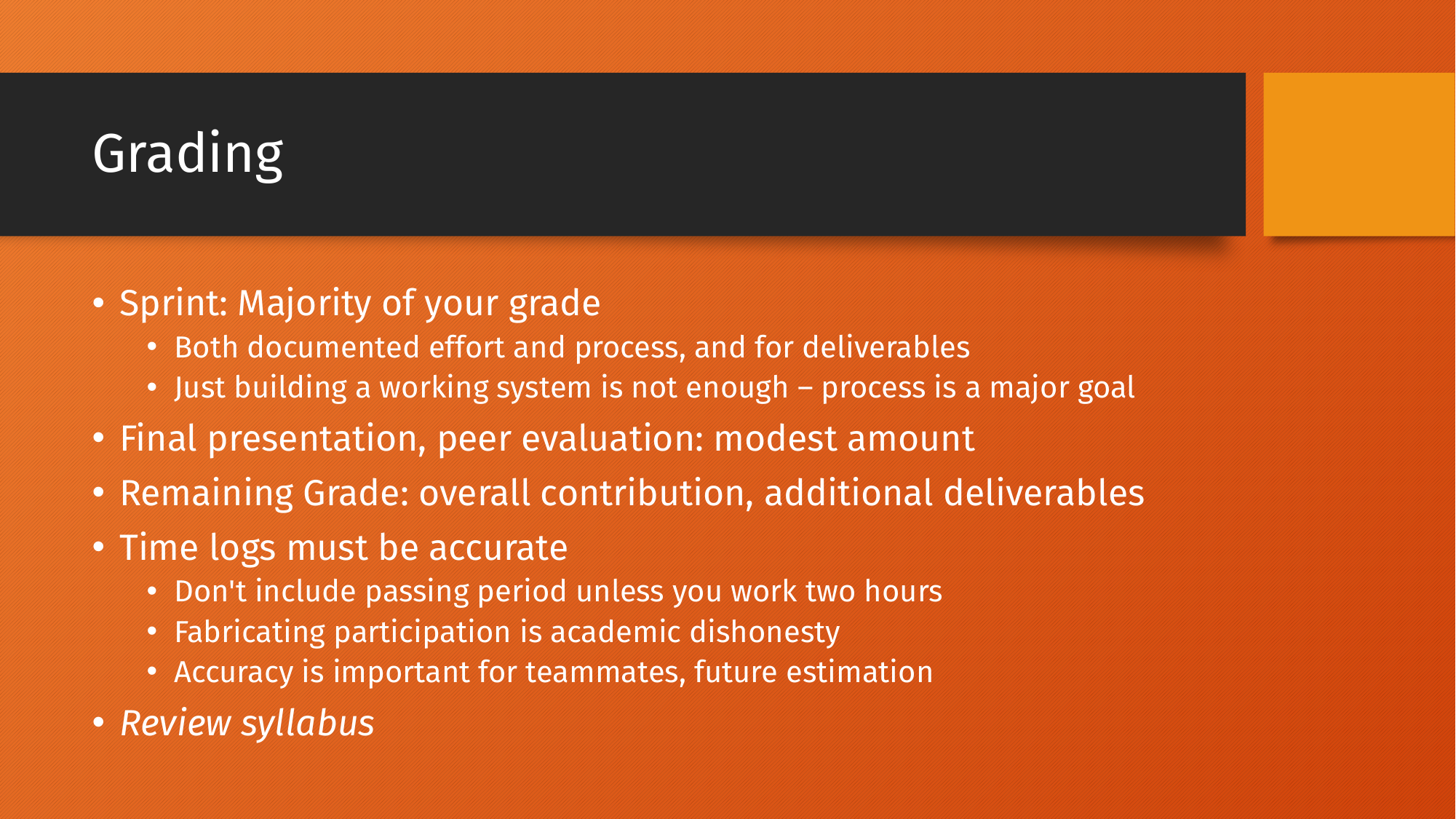

# Grading
Sprint: Majority of your grade
Both documented effort and process, and for deliverables
Just building a working system is not enough – process is a major goal
Final presentation, peer evaluation: modest amount
Remaining Grade: overall contribution, additional deliverables
Time logs must be accurate
Don't include passing period unless you work two hours
Fabricating participation is academic dishonesty
Accuracy is important for teammates, future estimation
Review syllabus